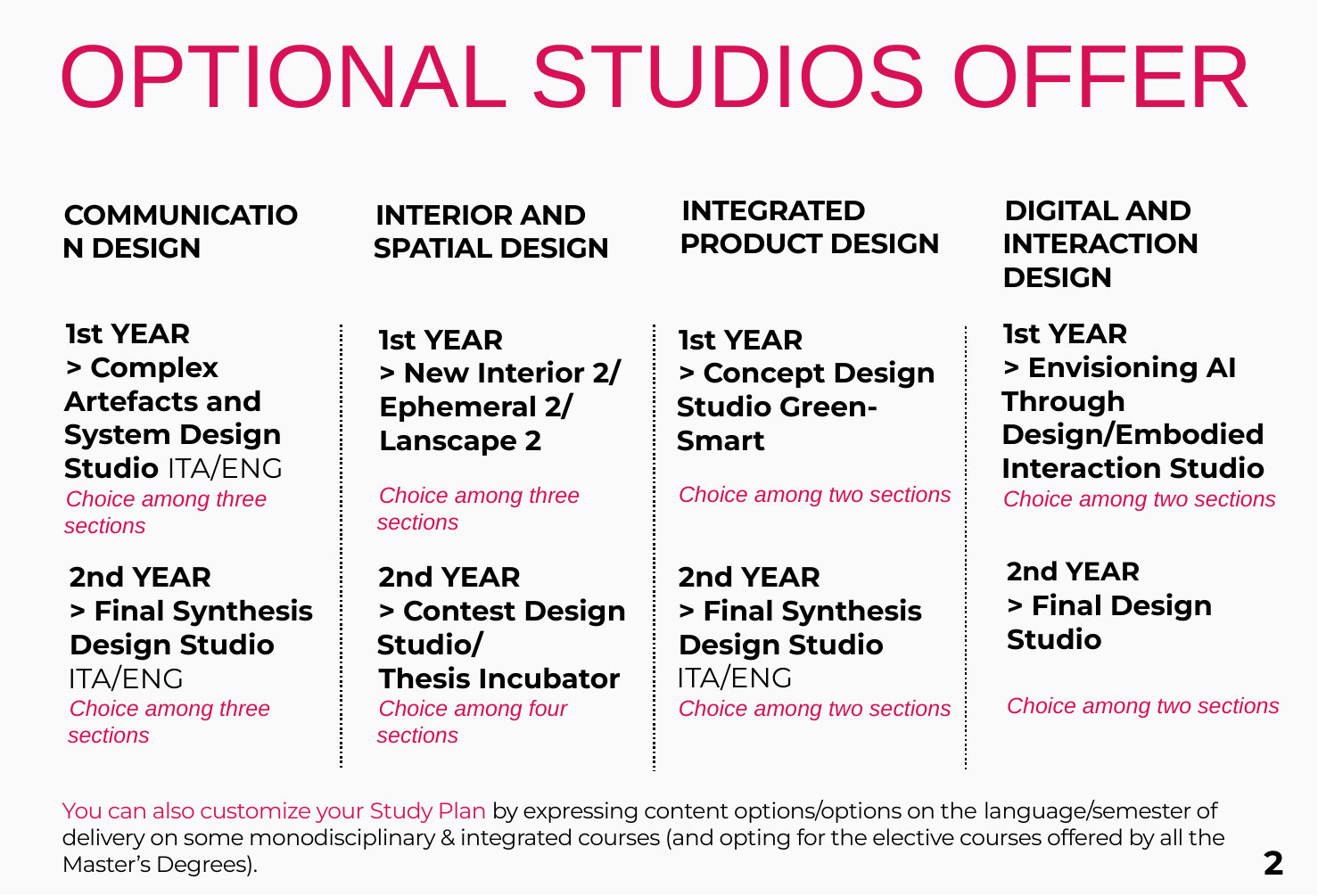

# OPTIONAL STUDIOS OFFER
INTEGRATED PRODUCT DESIGN
DIGITAL AND INTERACTION DESIGN
COMMUNICATION DESIGN
INTERIOR AND SPATIAL DESIGN
1st YEAR
> Complex Artefacts and System Design Studio ITA/ENG
Choice among three sections
1st YEAR
> Envisioning AI Through Design/Embodied Interaction Studio
Choice among two sections
1st YEAR
> Concept Design Studio Green-Smart

Choice among two sections
1st YEAR
> New Interior 2/
Ephemeral 2/
Lanscape 2

Choice among three sections

2nd YEAR
> Final Design Studio

Choice among two sections

2nd YEAR
> Final Synthesis
Design Studio ITA/ENG
Choice among two sections
2nd YEAR
> Final Synthesis
Design Studio ITA/ENG
Choice among three sections
2nd YEAR
> Contest Design Studio/
Thesis Incubator
Choice among four sections
You can also customize your Study Plan by expressing content options/options on the language/semester of delivery on some monodisciplinary & integrated courses (and opting for the elective courses offered by all the Master’s Degrees).
2